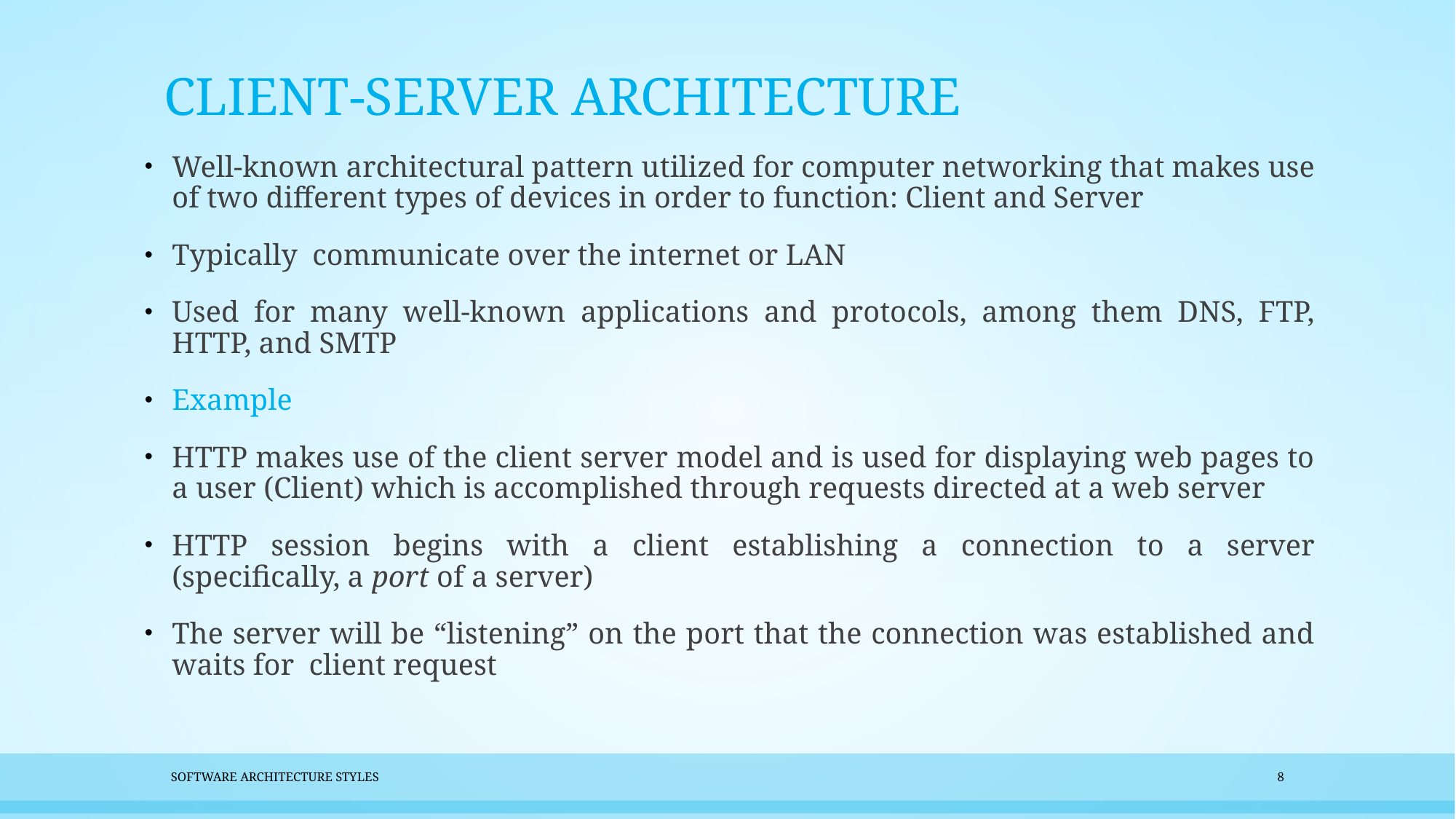

# CLIENT-SERVER ARCHITECTURE
Well-known architectural pattern utilized for computer networking that makes use of two different types of devices in order to function: Client and Server
Typically  communicate over the internet or LAN
Used for many well-known applications and protocols, among them DNS, FTP, HTTP, and SMTP
Example
HTTP makes use of the client server model and is used for displaying web pages to a user (Client) which is accomplished through requests directed at a web server
HTTP session begins with a client establishing a connection to a server (specifically, a port of a server)
The server will be “listening” on the port that the connection was established and waits for  client request
Software Architecture Styles
8